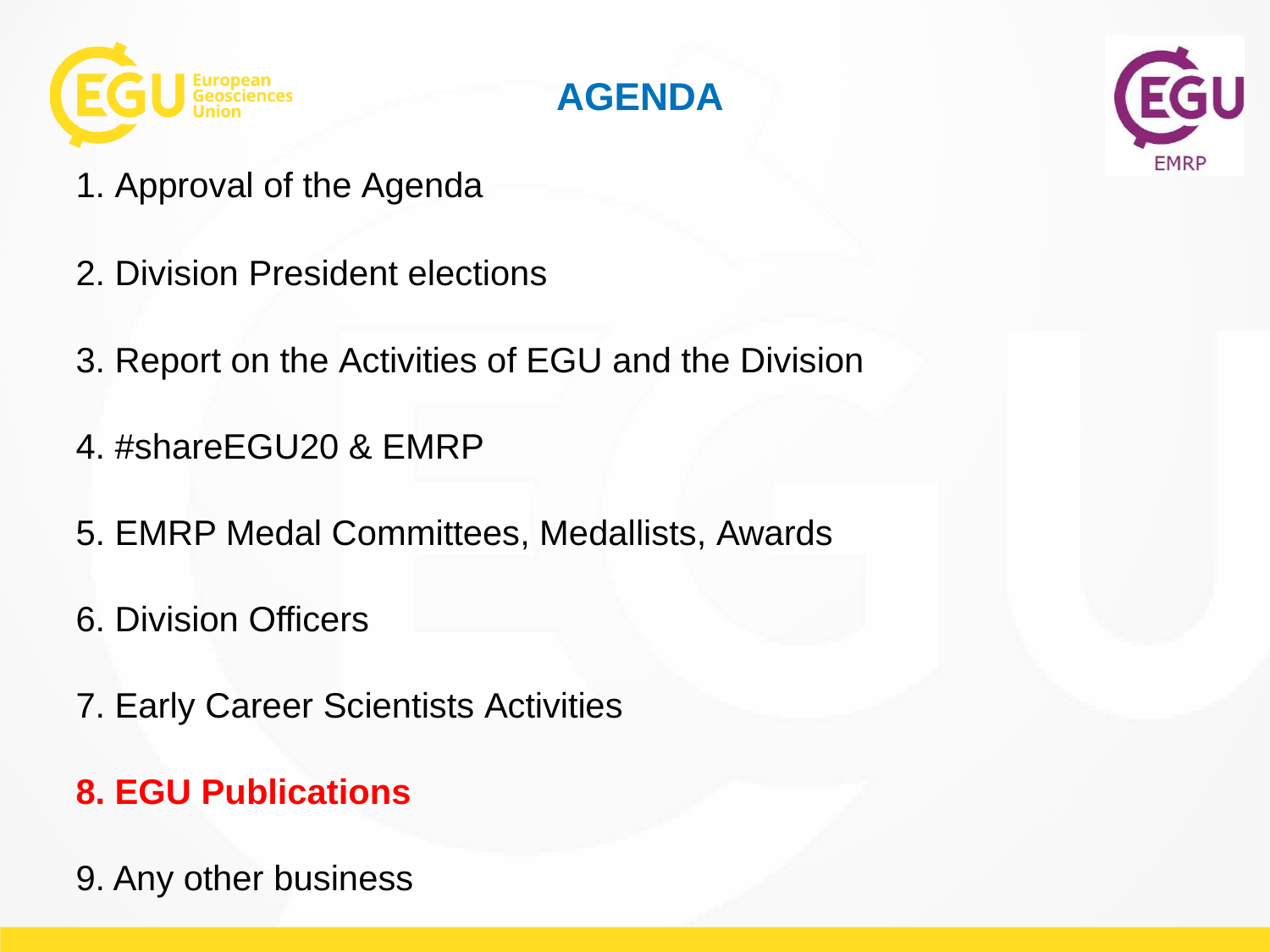

# AGENDA
Approval of the Agenda

Division President elections

Report on the Activities of EGU and the Division

#shareEGU20 & EMRP

EMRP Medal Committees, Medallists, Awards

Division Officers

Early Career Scientists Activities

EGU Publications

Any other business